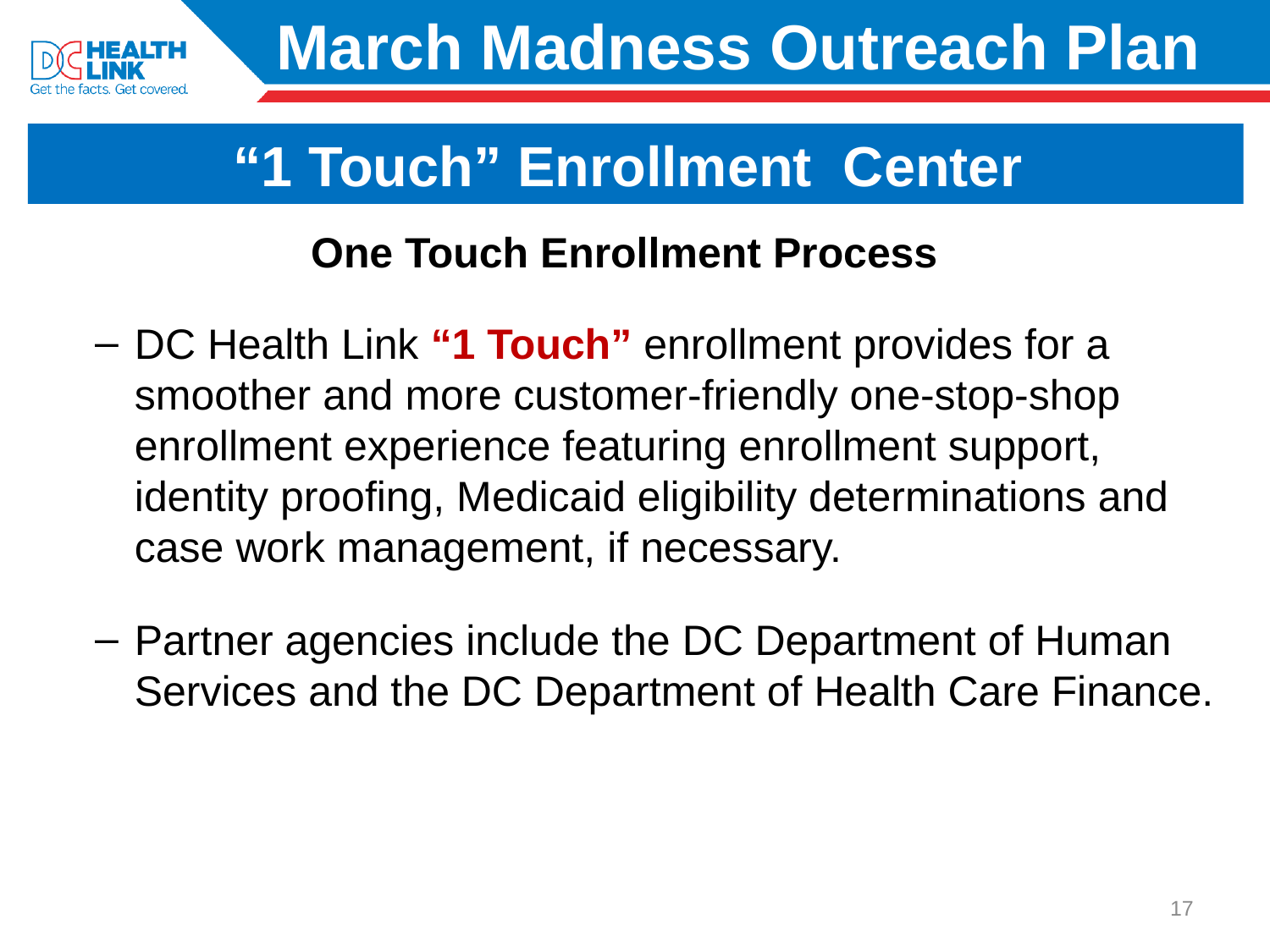

# March Madness Outreach Plan
“1 Touch” Enrollment  Center
One Touch Enrollment Process

DC Health Link “1 Touch” enrollment provides for a smoother and more customer-friendly one-stop-shop enrollment experience featuring enrollment support, identity proofing, Medicaid eligibility determinations and case work management, if necessary.

Partner agencies include the DC Department of Human Services and the DC Department of Health Care Finance.

17